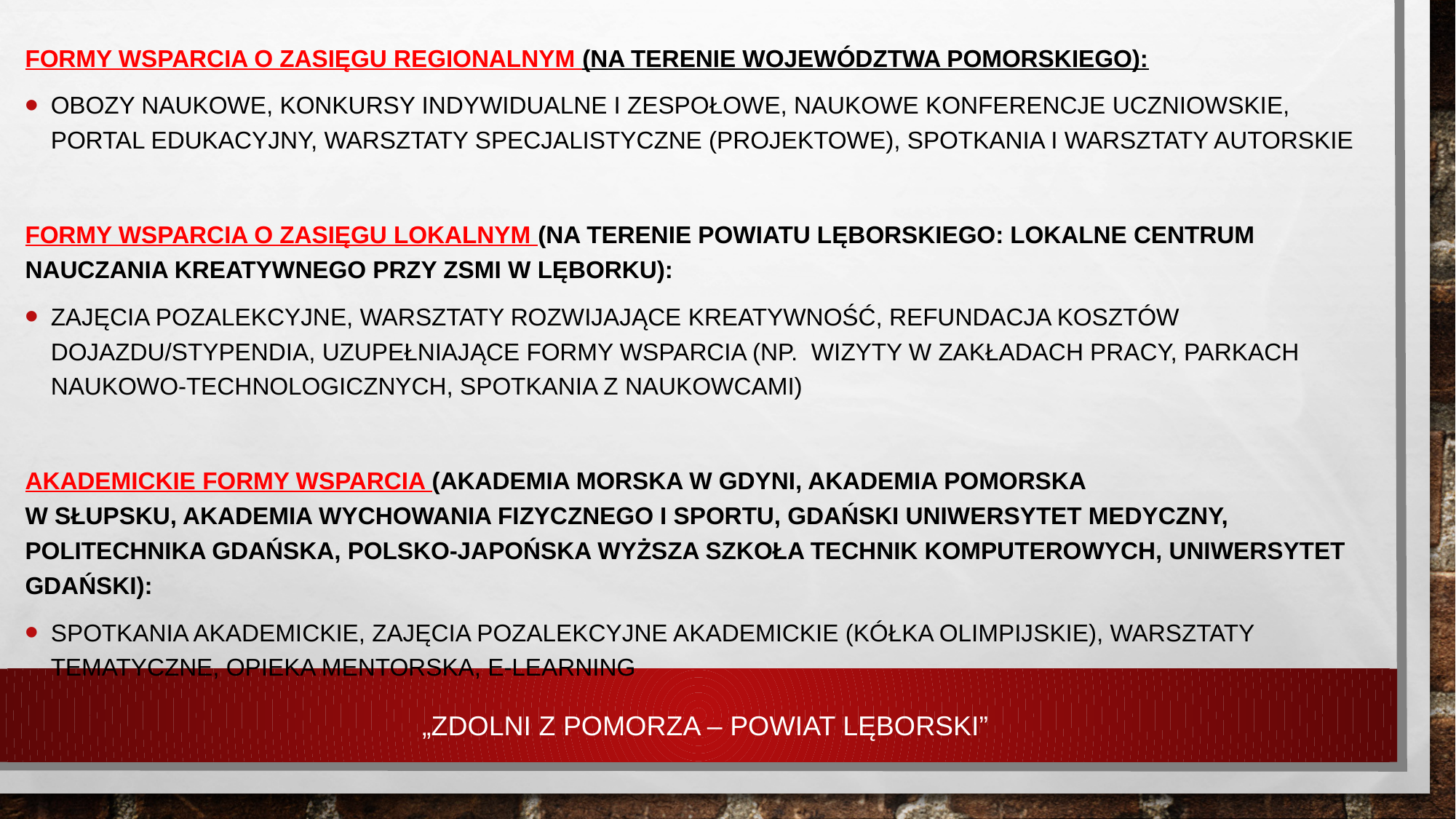

formY wsparcia o zasięgu regionalnym (na terenie województwa pomorskiego):
obozy naukowe, konkursy indywidualne i zespołowe, naukowe konferencje uczniowskie, portal edukacyjny, warsztaty specjalistyczne (projektowe), spotkania i warsztaty autorskie

formY wsparcia o zasięgu lokalnym (na terenie powiatu lęborskiego: Lokalne Centrum Nauczania Kreatywnego przy ZSMI w Lęborku):
zajęcia pozalekcyjne, warsztaty rozwijające kreatywność, refundacja kosztów dojazdu/stypendia, uzupełniające formy wsparcia (np.  wizyty w zakładach pracy, parkach naukowo-technologicznych, spotkania z naukowcami)

akademickiE formy wsparcia (Akademia Morska w Gdyni, Akademia Pomorska
w Słupsku, Akademia Wychowania Fizycznego i Sportu, Gdański Uniwersytet Medyczny,  Politechnika Gdańska, Polsko-Japońska Wyższa Szkoła Technik Komputerowych, Uniwersytet Gdański):
spotkania akademickie, zajęcia pozalekcyjne akademickie (kółka olimpijskie), warsztaty tematyczne, opieka mentorska, e-learning

„ZDOLNI Z POMORZA – POWIAT LĘBORSKI”